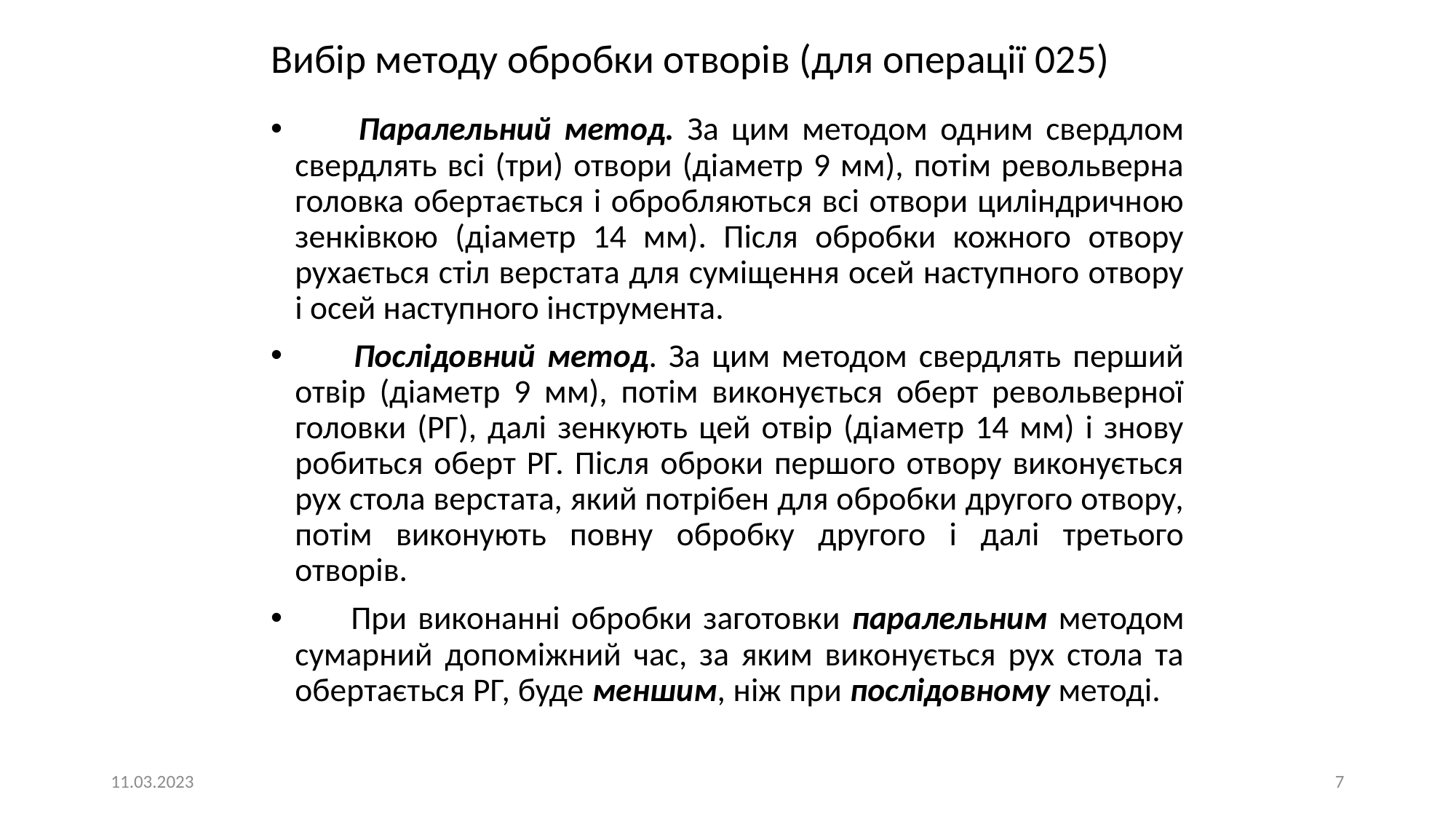

# Вибір методу обробки отворів (для операції 025)
     Паралельний метод. За цим методом одним свердлом свердлять всі (три) отвори (діаметр 9 мм), потім револьверна головка обертається і обробляються всі отвори циліндричною зенківкою (діаметр 14 мм). Після обробки кожного отвору рухається стіл верстата для суміщення осей наступного отвору і осей наступного інструмента.
     Послідовний метод. За цим методом свердлять перший отвір (діаметр 9 мм), потім виконується оберт револьверної головки (РГ), далі зенкують цей отвір (діаметр 14 мм) і знову робиться оберт РГ. Після оброки першого отвору виконується рух стола верстата, який потрібен для обробки другого отвору, потім виконують повну обробку другого і далі третього отворів.
     При виконанні обробки заготовки паралельним методом сумарний допоміжний час, за яким виконується рух стола та обертається РГ, буде меншим, ніж при послідовному методі.
11.03.2023
7